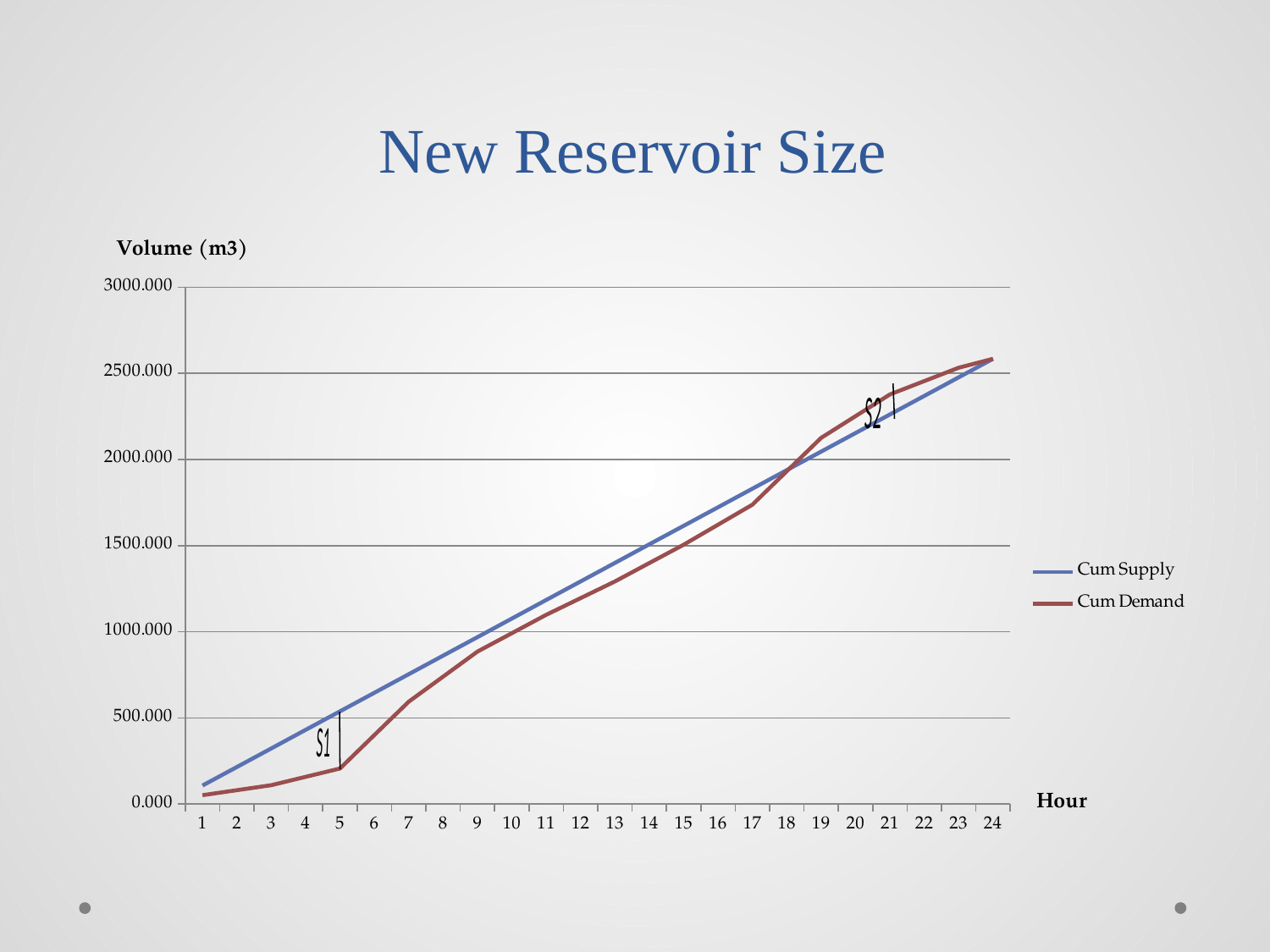

# New Reservoir Size

### Chart

| Category |  |  |
|---|---|---|
| 1 | 107.6635 | 51.67848 |
| 2 | 215.327 | 80.747625 |
| 3 | 322.9905 | 109.81677 |
| 4 | 430.654 | 158.265345 |
| 5 | 538.3175 | 206.71392 |
| 6 | 645.981 | 400.50822 |
| 7 | 753.6445 | 594.30252 |
| 8 | 861.308 | 739.648245 |
| 9 | 968.9715 | 884.99397 |
| 10 | 1076.635 | 991.580835 |
| 11 | 1184.2984999999999 | 1098.1677 |
| 12 | 1291.962 | 1195.06485 |
| 13 | 1399.6255 | 1291.962 |
| 14 | 1507.289 | 1398.548865 |
| 15 | 1614.9524999999999 | 1505.13573 |
| 16 | 1722.616 | 1621.41231 |
| 17 | 1830.2795 | 1737.68889 |
| 18 | 1937.943 | 1931.48319 |
| 19 | 2045.6064999999999 | 2125.27749 |
| 20 | 2153.27 | 2251.243785 |
| 21 | 2260.9335 | 2377.2100800000003 |
| 22 | 2368.5969999999998 | 2454.7278 |
| 23 | 2476.2605 | 2532.24552 |
| 24 | 2583.924 | 2583.924 |